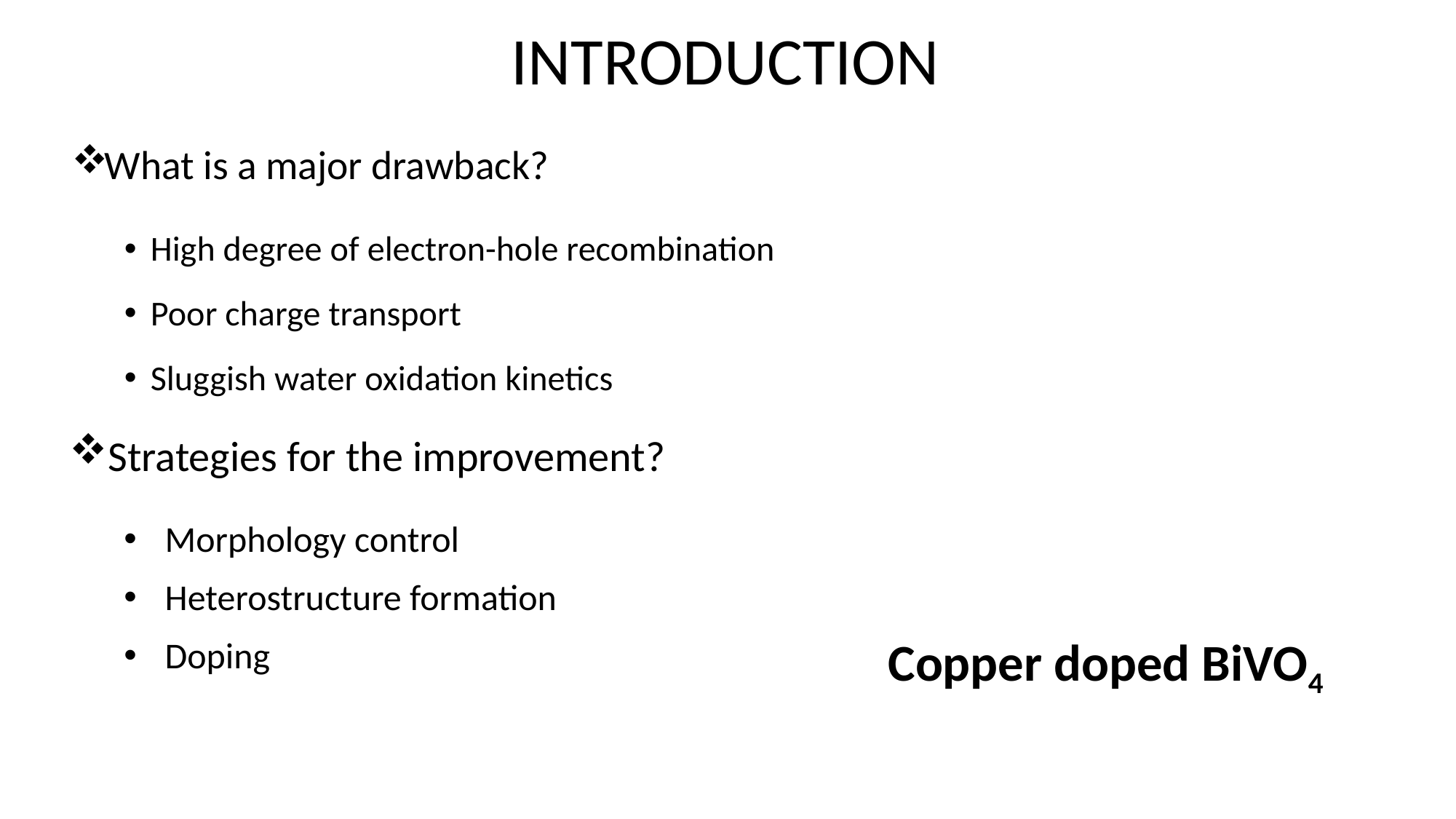

# INTRODUCTION
What is a major drawback?

High degree of electron-hole recombination

Poor charge transport

Sluggish water oxidation kinetics
Strategies for the improvement?

Morphology control

Heterostructure formation

Doping
Copper doped BiVO4